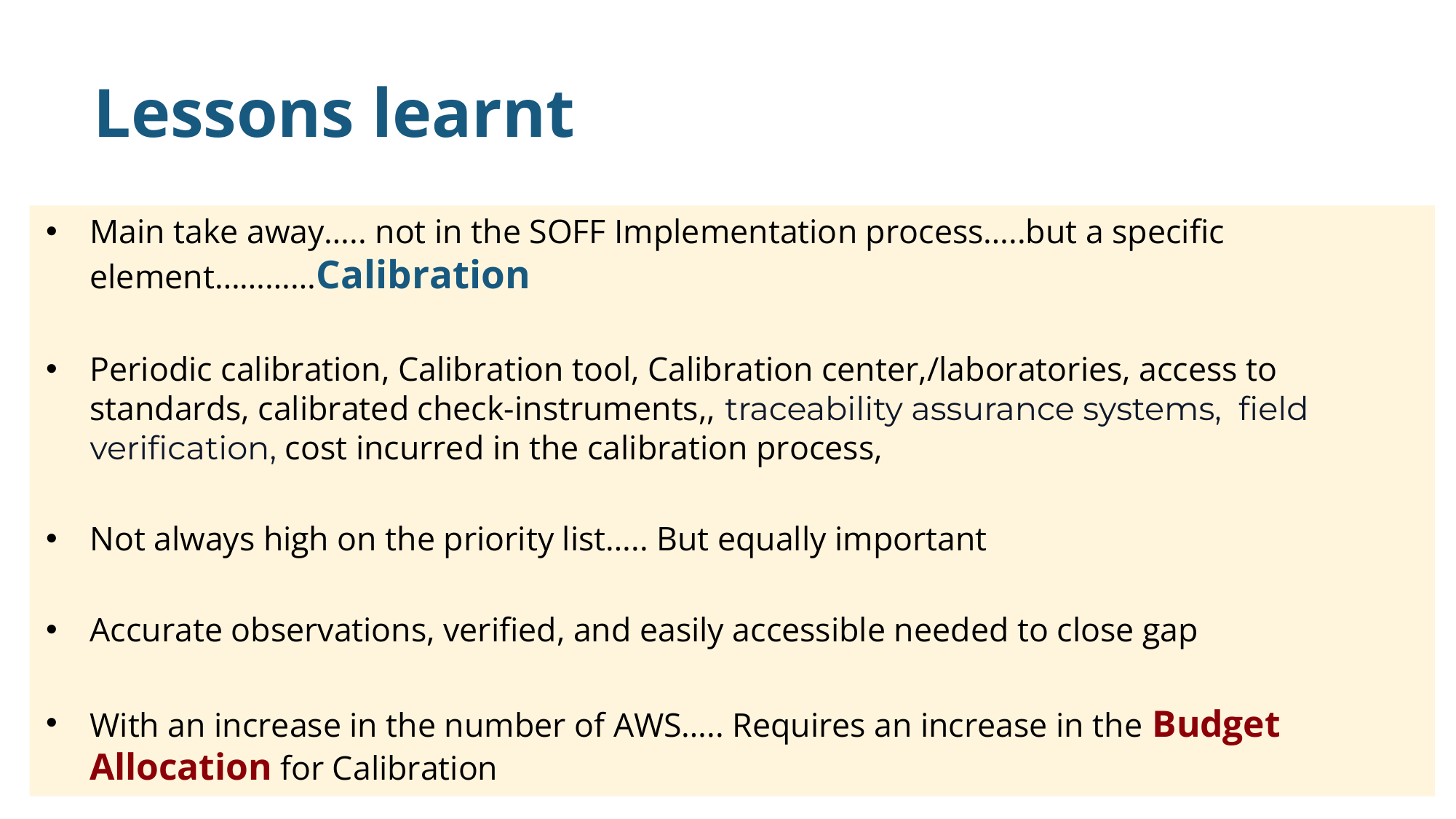

# Lessons learnt
Main take away….. not in the SOFF Implementation process…..but a specific  element…………Calibration

Periodic calibration, Calibration tool, Calibration center,/laboratories, access to standards, calibrated check-instruments,, traceability assurance systems,  field verification, cost incurred in the calibration process,

Not always high on the priority list….. But equally important

Accurate observations, verified, and easily accessible needed to close gap

With an increase in the number of AWS….. Requires an increase in the Budget Allocation for Calibration